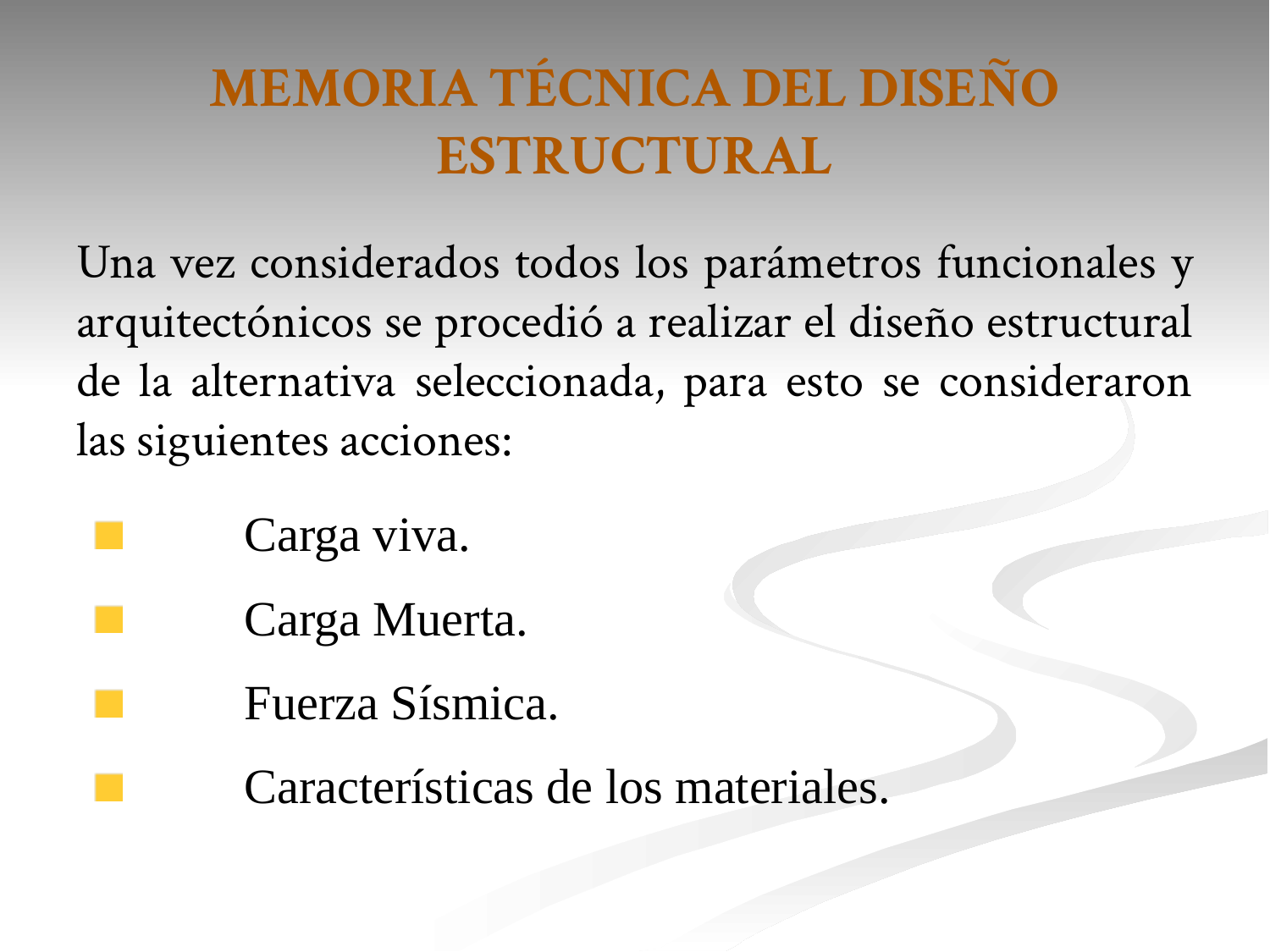

# MEMORIA TÉCNICA DEL DISEÑO ESTRUCTURAL
Una vez considerados todos los parámetros funcionales y arquitectónicos se procedió a realizar el diseño estructural de la alternativa seleccionada, para esto se consideraron las siguientes acciones:
	Carga viva.
	Carga Muerta.
	Fuerza Sísmica.
	Características de los materiales.